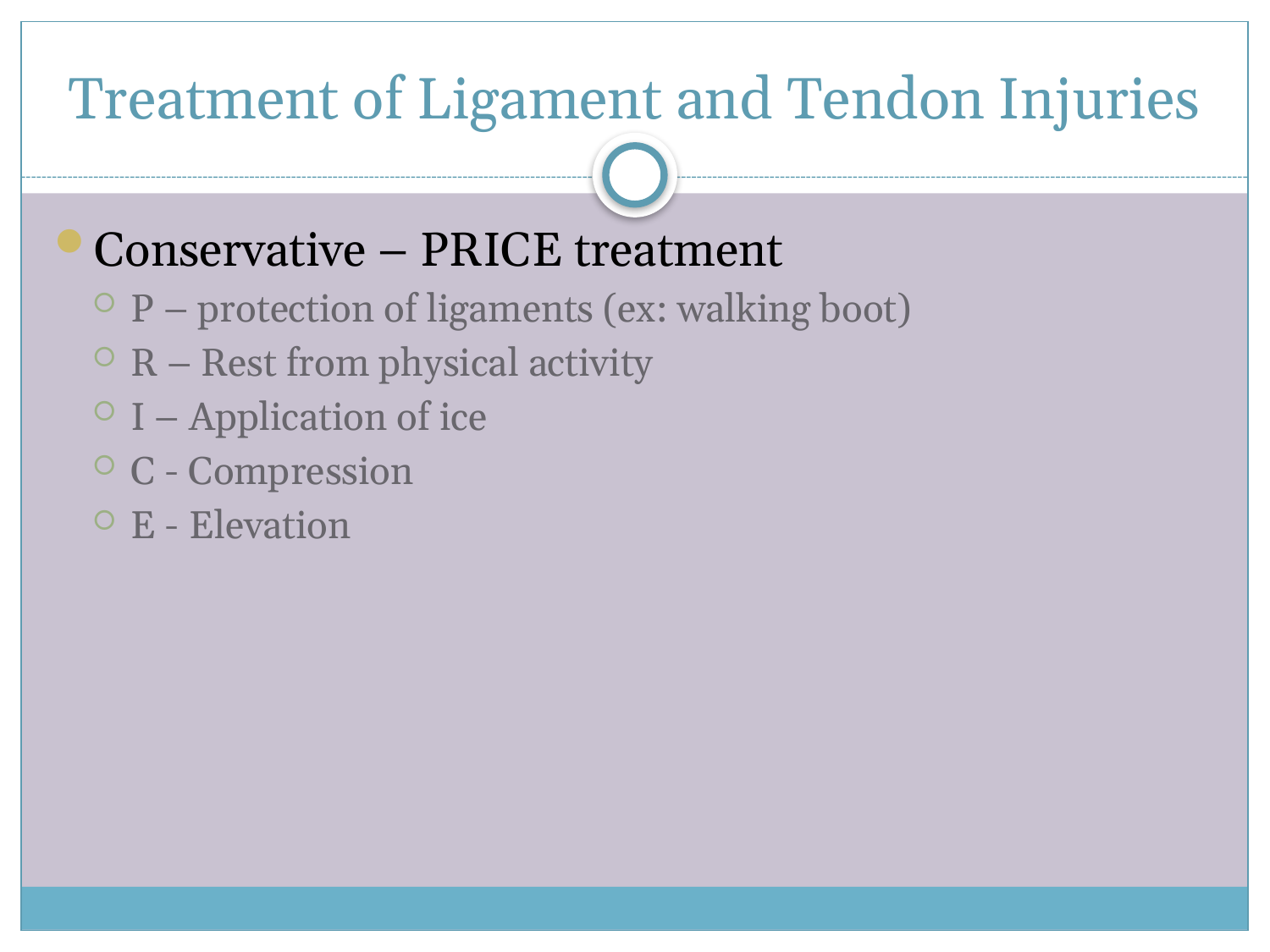

# Treatment of Ligament and Tendon Injuries
Conservative – PRICE treatment
P – protection of ligaments (ex: walking boot)
R – Rest from physical activity
I – Application of ice
C - Compression
E - Elevation